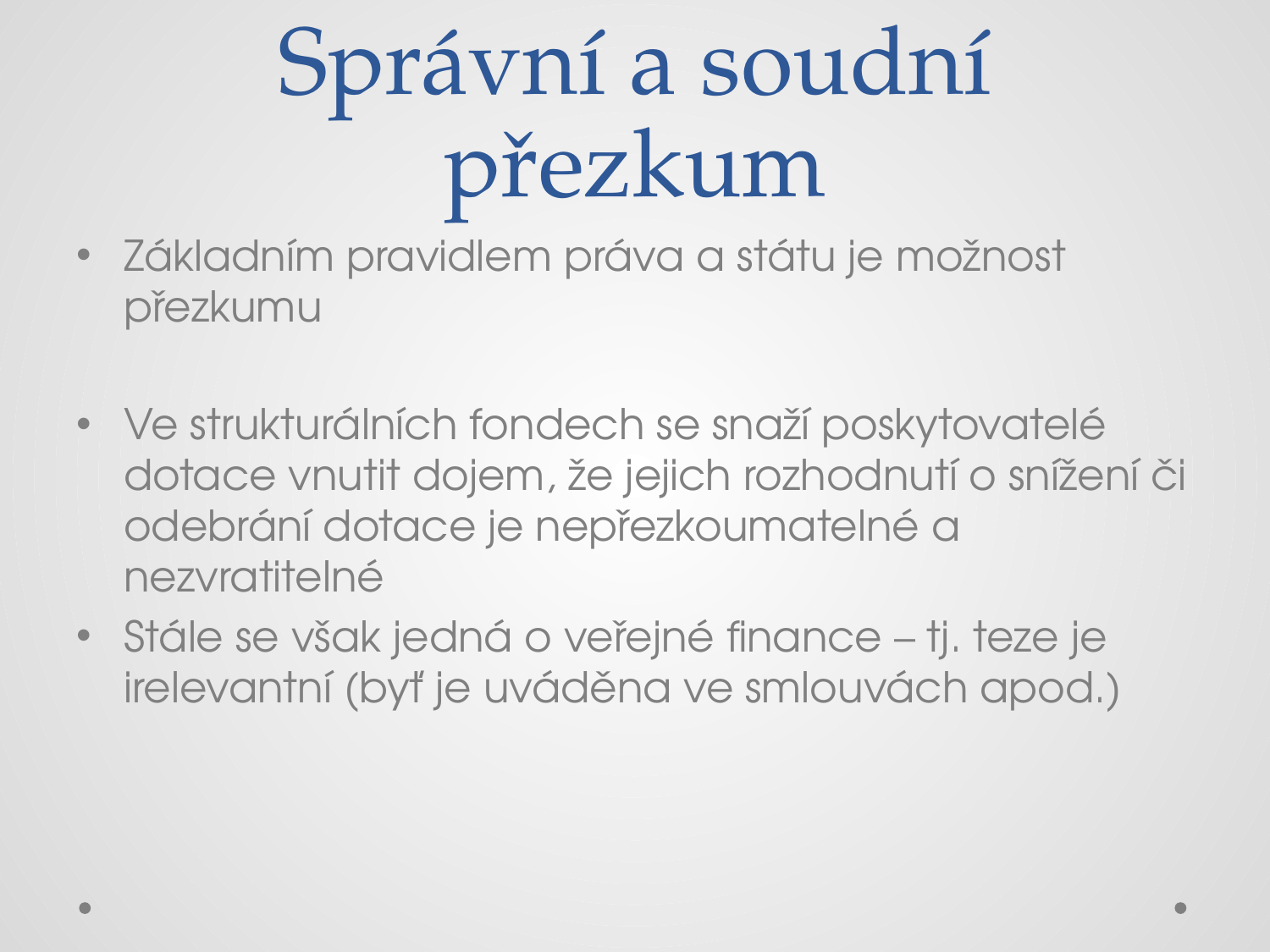

# Správní a soudní přezkum
Základním pravidlem práva a státu je možnost přezkumu

Ve strukturálních fondech se snaží poskytovatelé dotace vnutit dojem, že jejich rozhodnutí o snížení či odebrání dotace je nepřezkoumatelné a nezvratitelné
Stále se však jedná o veřejné finance – tj. teze je irelevantní (byť je uváděna ve smlouvách apod.)